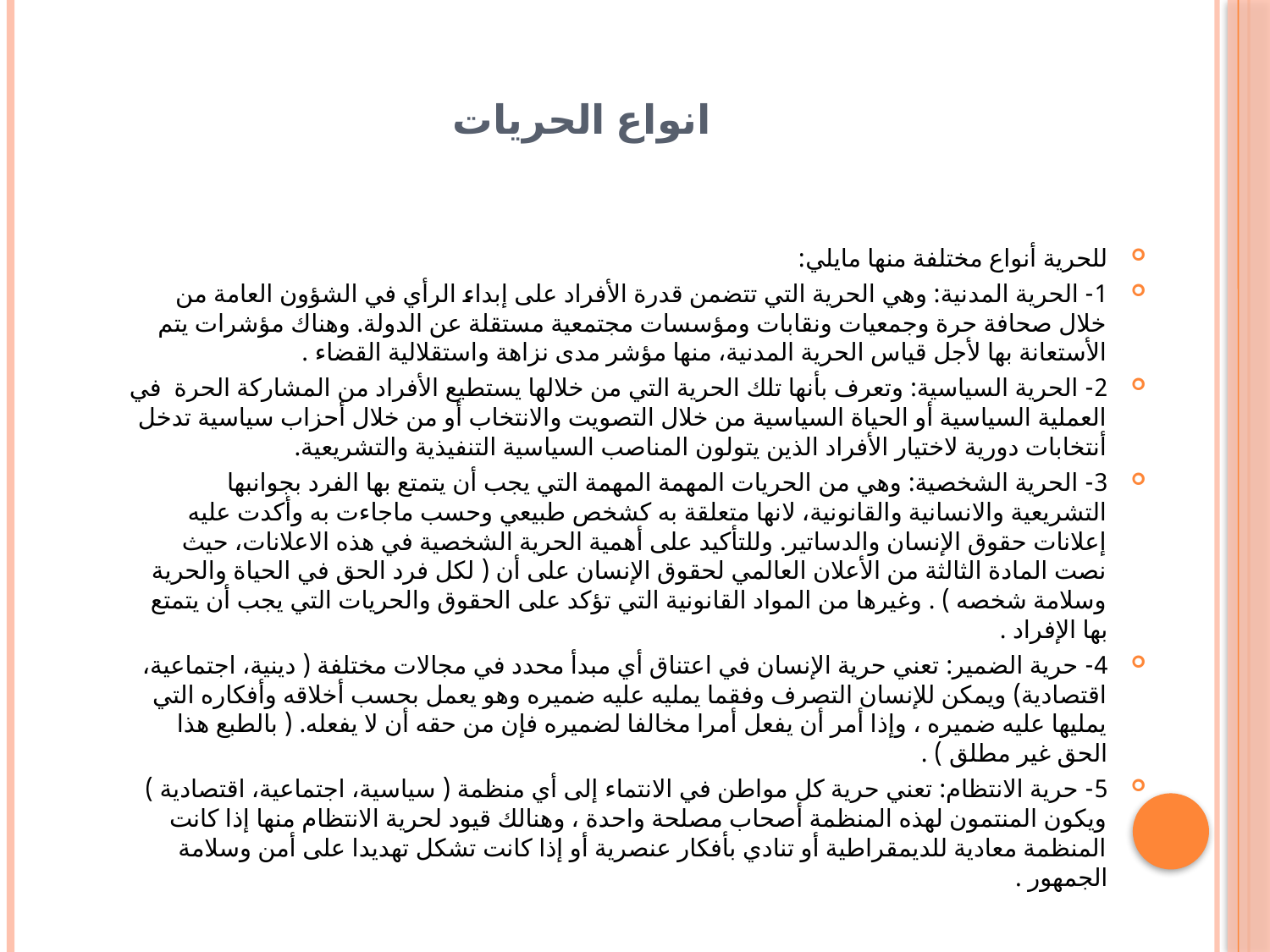

# انواع الحريات
للحرية أنواع مختلفة منها مايلي:
1- الحرية المدنية: وهي الحرية التي تتضمن قدرة الأفراد على إبداء الرأي في الشؤون العامة من خلال صحافة حرة وجمعيات ونقابات ومؤسسات مجتمعية مستقلة عن الدولة. وهناك مؤشرات يتم الأستعانة بها لأجل قياس الحرية المدنية، منها مؤشر مدى نزاهة واستقلالية القضاء .
2- الحرية السياسية: وتعرف بأنها تلك الحرية التي من خلالها يستطيع الأفراد من المشاركة الحرة  في العملية السياسية أو الحياة السياسية من خلال التصويت والانتخاب أو من خلال أحزاب سياسية تدخل أنتخابات دورية لاختيار الأفراد الذين يتولون المناصب السياسية التنفيذية والتشريعية.
3- الحرية الشخصية: وهي من الحريات المهمة المهمة التي يجب أن يتمتع بها الفرد بجوانبها التشريعية والانسانية والقانونية، لانها متعلقة به كشخص طبيعي وحسب ماجاءت به وأكدت عليه إعلانات حقوق الإنسان والدساتير. وللتأكيد على أهمية الحرية الشخصية في هذه الاعلانات، حيث نصت المادة الثالثة من الأعلان العالمي لحقوق الإنسان على أن ( لكل فرد الحق في الحياة والحرية وسلامة شخصه ) . وغيرها من المواد القانونية التي تؤكد على الحقوق والحريات التي يجب أن يتمتع بها الإفراد .
4- حرية الضمير: تعني حرية الإنسان في اعتناق أي مبدأ محدد في مجالات مختلفة ( دينية، اجتماعية، اقتصادية) ويمكن للإنسان التصرف وفقما يمليه عليه ضميره وهو يعمل بحسب أخلاقه وأفكاره التي يمليها عليه ضميره ، وإذا أمر أن يفعل أمرا مخالفا لضميره فإن من حقه أن لا يفعله. ( بالطبع هذا الحق غير مطلق ) .
5- حرية الانتظام: تعني حرية كل مواطن في الانتماء إلى أي منظمة ( سياسية، اجتماعية، اقتصادية ) ويكون المنتمون لهذه المنظمة أصحاب مصلحة واحدة ، وهنالك قيود لحرية الانتظام منها إذا كانت المنظمة معادية للديمقراطية أو تنادي بأفكار عنصرية أو إذا كانت تشكل تهديدا على أمن وسلامة الجمهور .